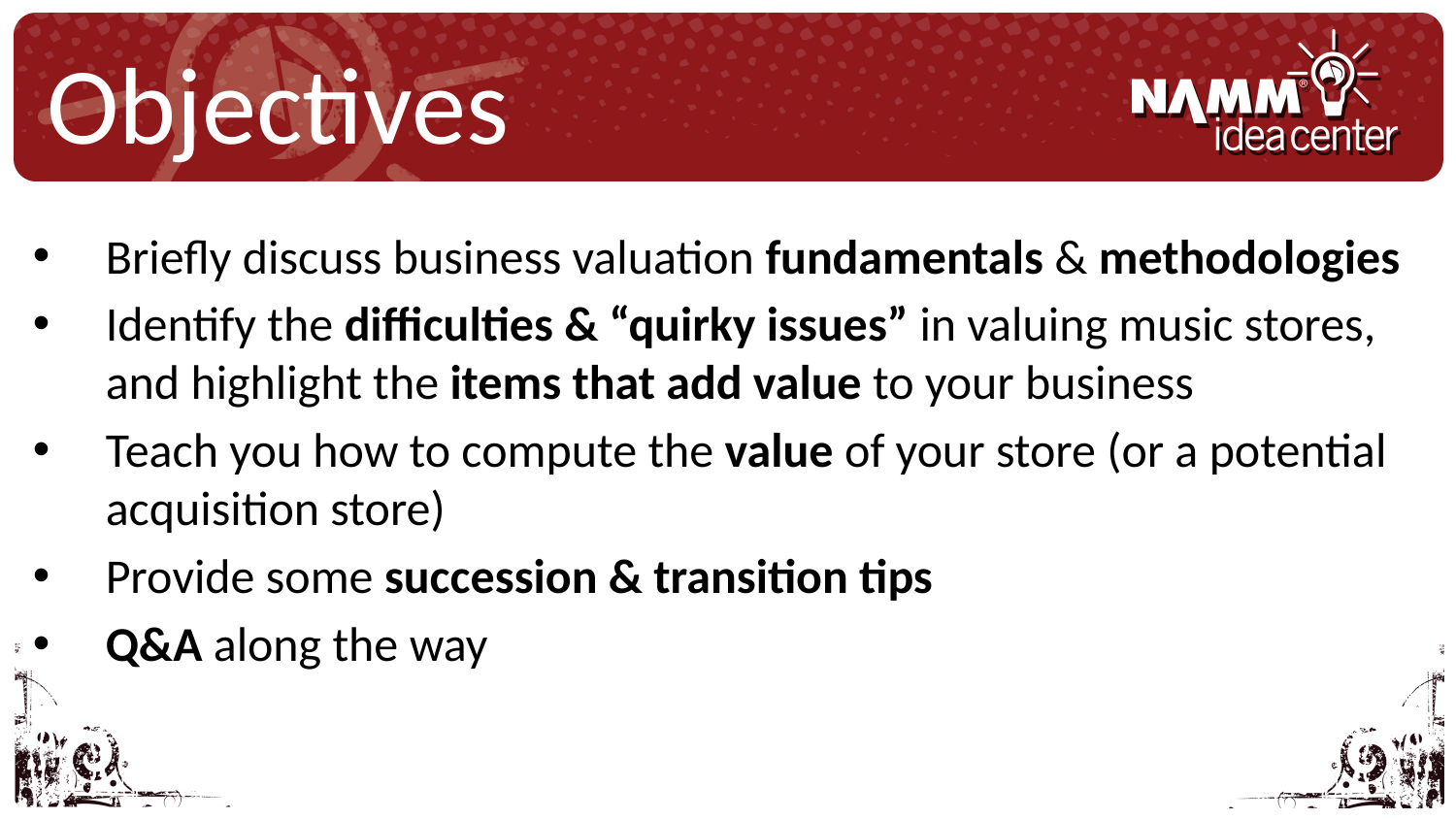

# Objectives
Briefly discuss business valuation fundamentals & methodologies
Identify the difficulties & “quirky issues” in valuing music stores, and highlight the items that add value to your business
Teach you how to compute the value of your store (or a potential acquisition store)
Provide some succession & transition tips
Q&A along the way